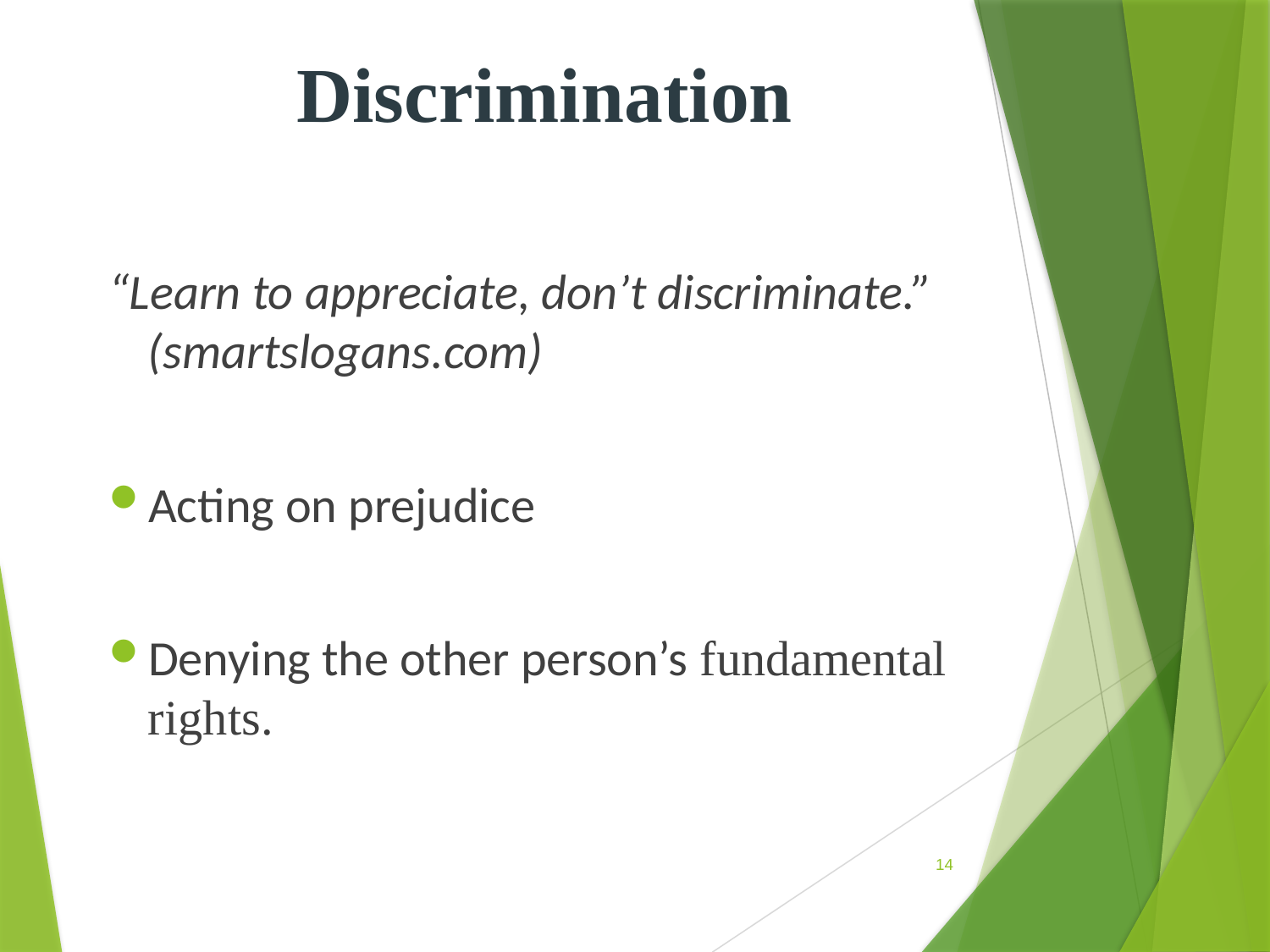

# Discrimination
“Learn to appreciate, don’t discriminate.”  (smartslogans.com)

Acting on prejudice

Denying the other person’s fundamental rights.

14